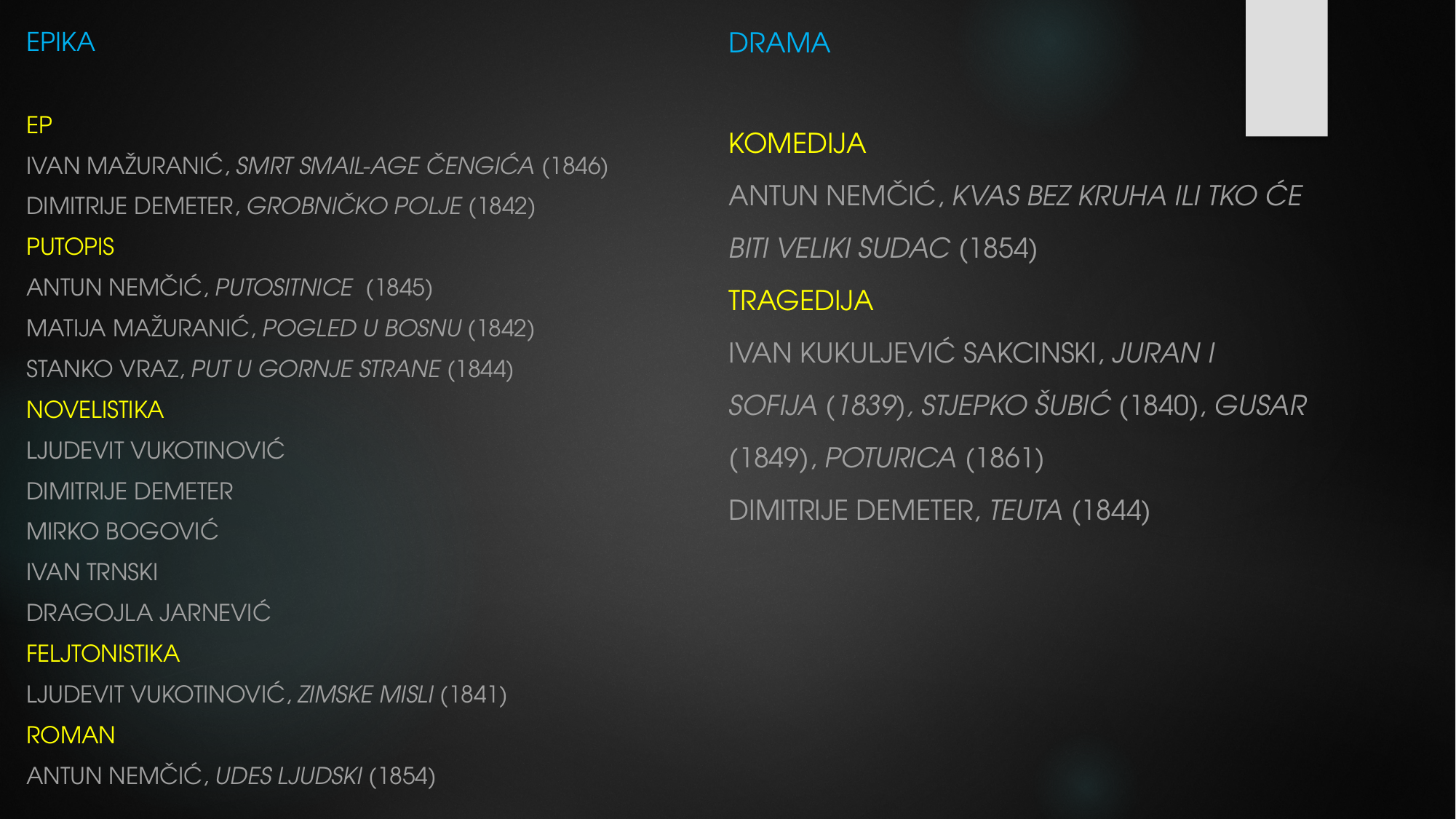

EPIKA

EP
IVAN MAŽURANIĆ, SMRT SMAIL-AGE ČENGIĆA (1846)
DIMITRIJE DEMETER, GROBNIČKO POLJE (1842)
PUTOPIS
ANTUN NEMČIĆ, PUTOSITNICE  (1845)
MATIJA MAŽURANIĆ, POGLED U BOSNU (1842)
STANKO VRAZ, PUT U GORNJE STRANE (1844)
NOVELISTIKA
LJUDEVIT VUKOTINOVIĆ
DIMITRIJE DEMETER
MIRKO BOGOVIĆ
IVAN TRNSKI
DRAGOJLA JARNEVIĆ
FELJTONISTIKA
LJUDEVIT VUKOTINOVIĆ, ZIMSKE MISLI (1841)
ROMAN
ANTUN NEMČIĆ, UDES LJUDSKI (1854)

DRAMA

KOMEDIJA
ANTUN NEMČIĆ, KVAS BEZ KRUHA ILI TKO ĆE BITI VELIKI SUDAC (1854)
TRAGEDIJA
IVAN KUKULJEVIĆ SAKCINSKI, JURAN I SOFIJA (1839), STJEPKO ŠUBIĆ (1840), GUSAR (1849), POTURICA (1861)
DIMITRIJE DEMETER, TEUTA (1844)
#